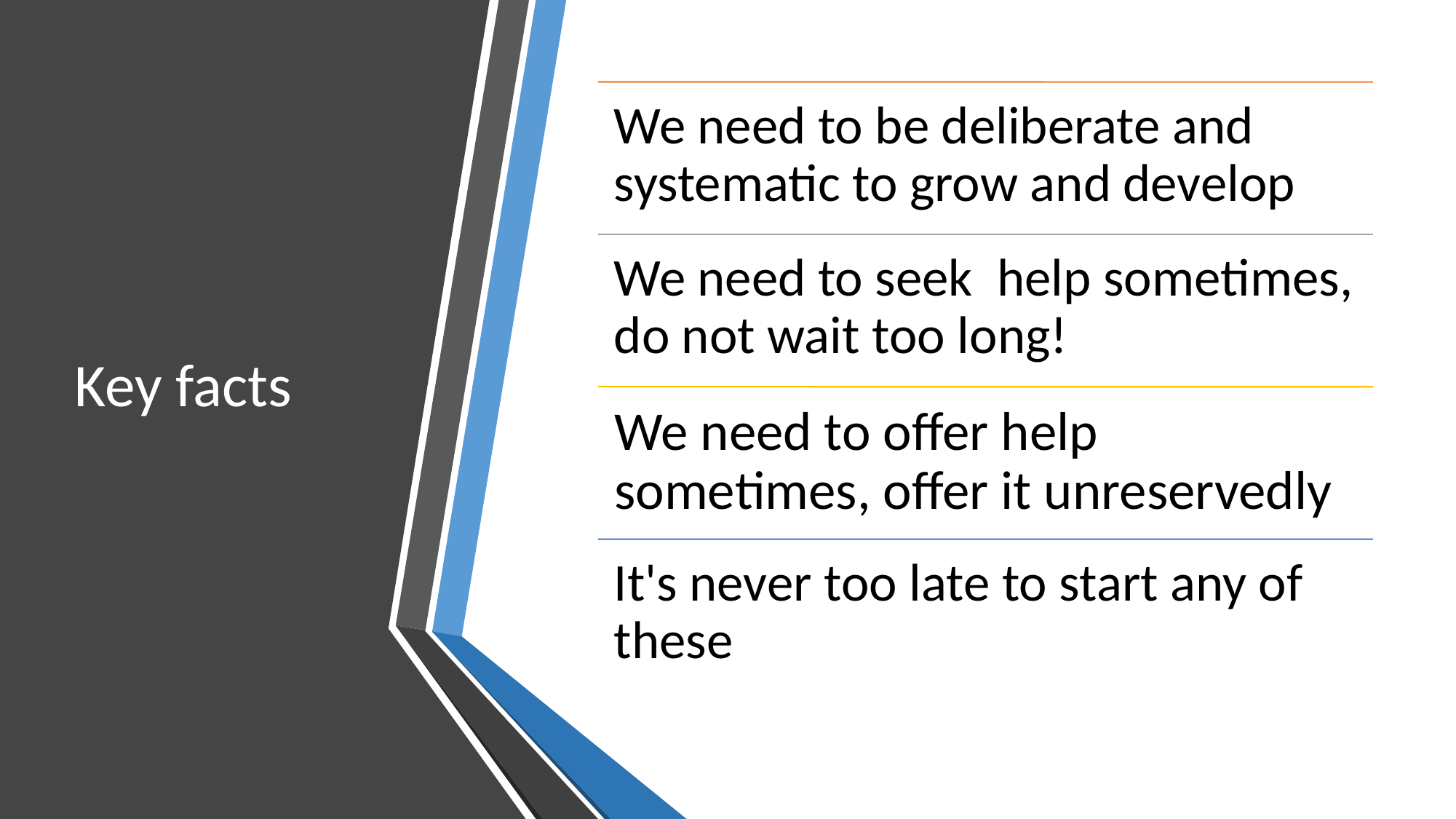

# Key facts
We need to be deliberate and systematic to grow and develop
We need to seek  help sometimes, do not wait too long!
We need to offer help sometimes, offer it unreservedly
It's never too late to start any of these